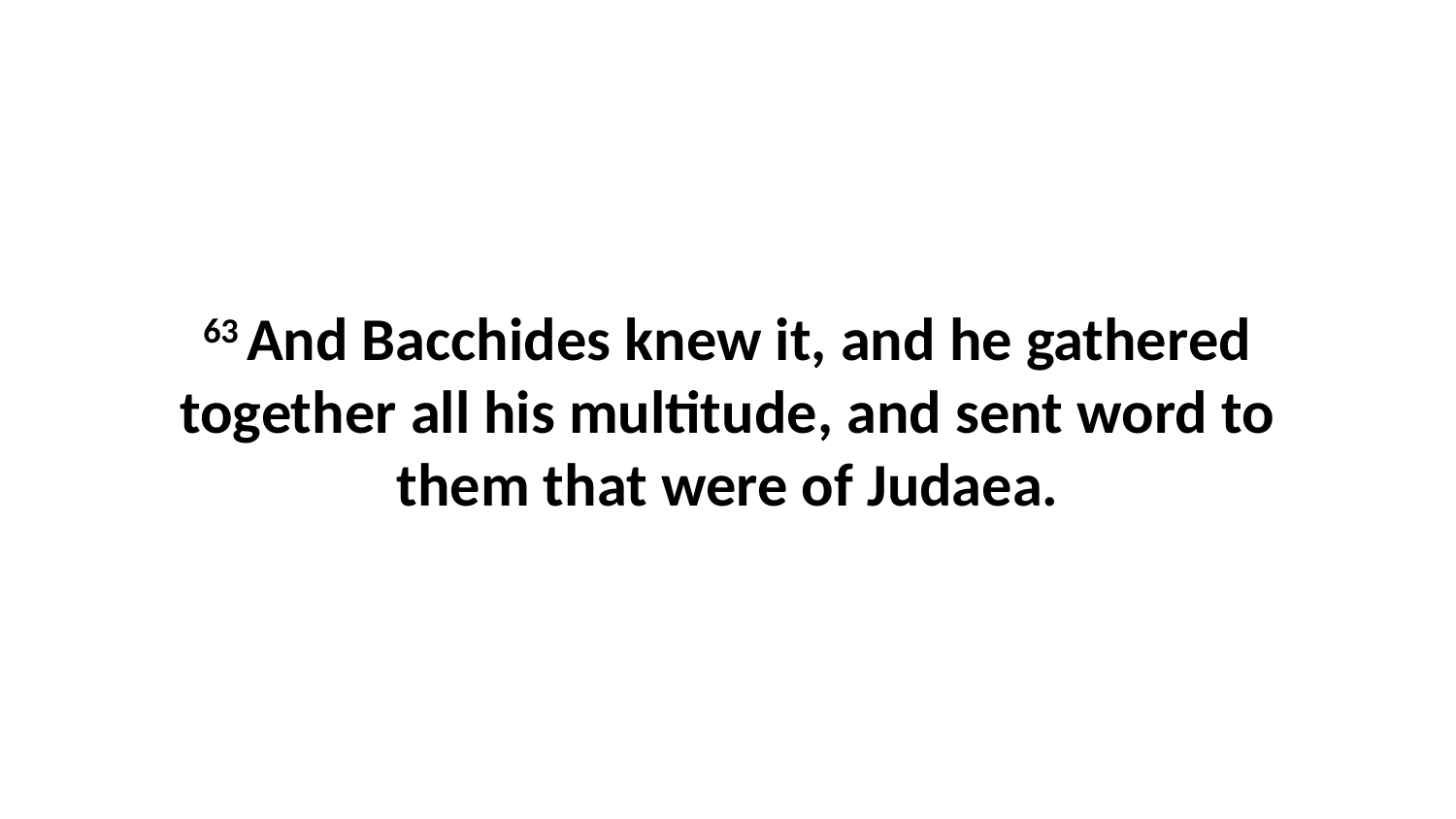

63 And Bacchides knew it, and he gathered together all his multitude, and sent word to them that were of Judaea.